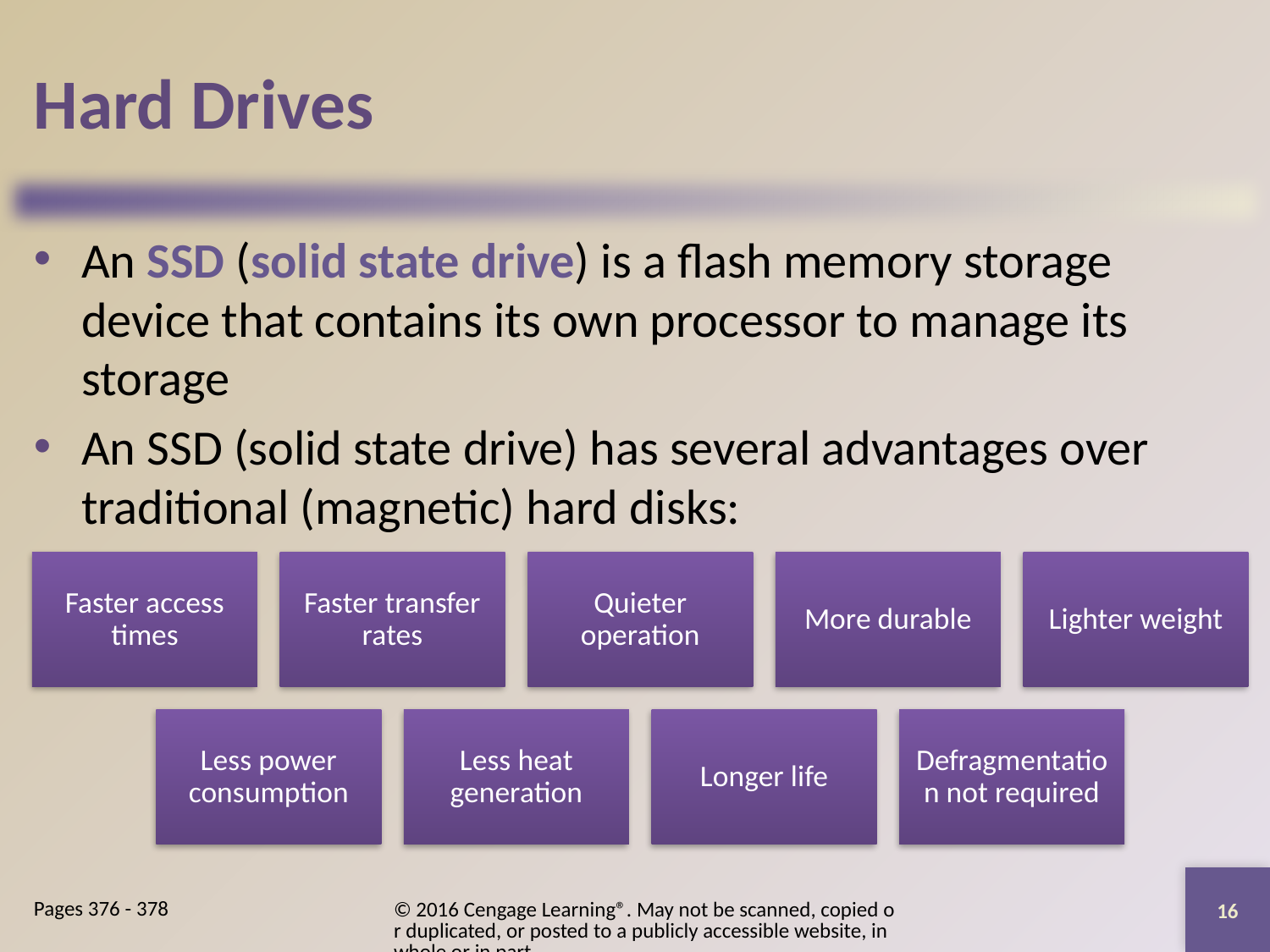

# Hard Drives
An SSD (solid state drive) is a flash memory storage device that contains its own processor to manage its storage
An SSD (solid state drive) has several advantages over traditional (magnetic) hard disks:
Faster access times
Faster transfer rates
Quieter operation
More durable
Lighter weight
Less power consumption
Less heat generation
Longer life
Defragmentation not required
16
© 2016 Cengage Learning®. May not be scanned, copied or duplicated, or posted to a publicly accessible website, in whole or in part.
Pages 376 - 378